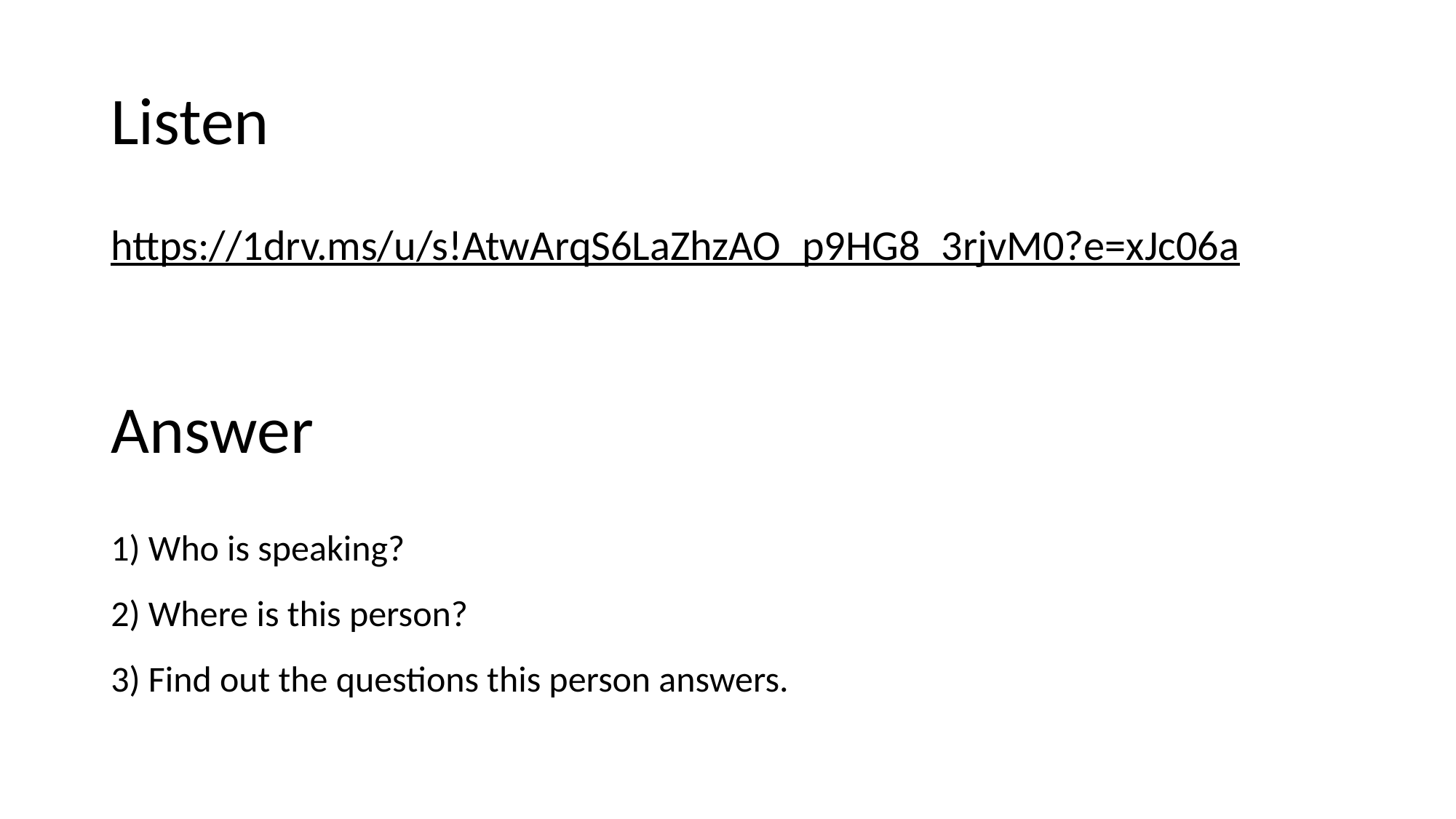

# Listen
https://1drv.ms/u/s!AtwArqS6LaZhzAO_p9HG8_3rjvM0?e=xJc06a
Answer
1) Who is speaking?
2) Where is this person?
3) Find out the questions this person answers.